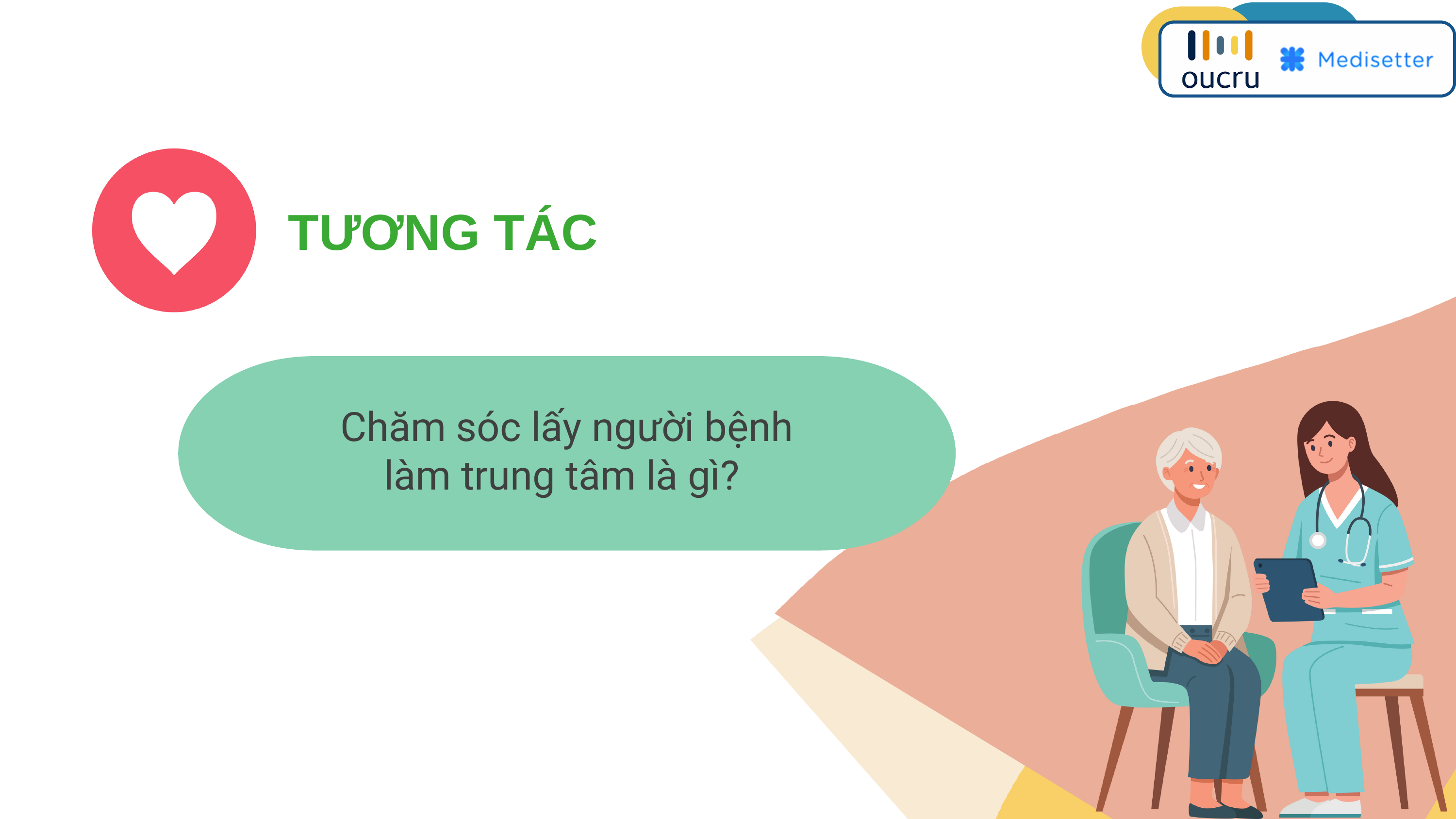

TƯƠNG TÁC

Chăm sóc lấy người bệnh làm trung tâm là gì?